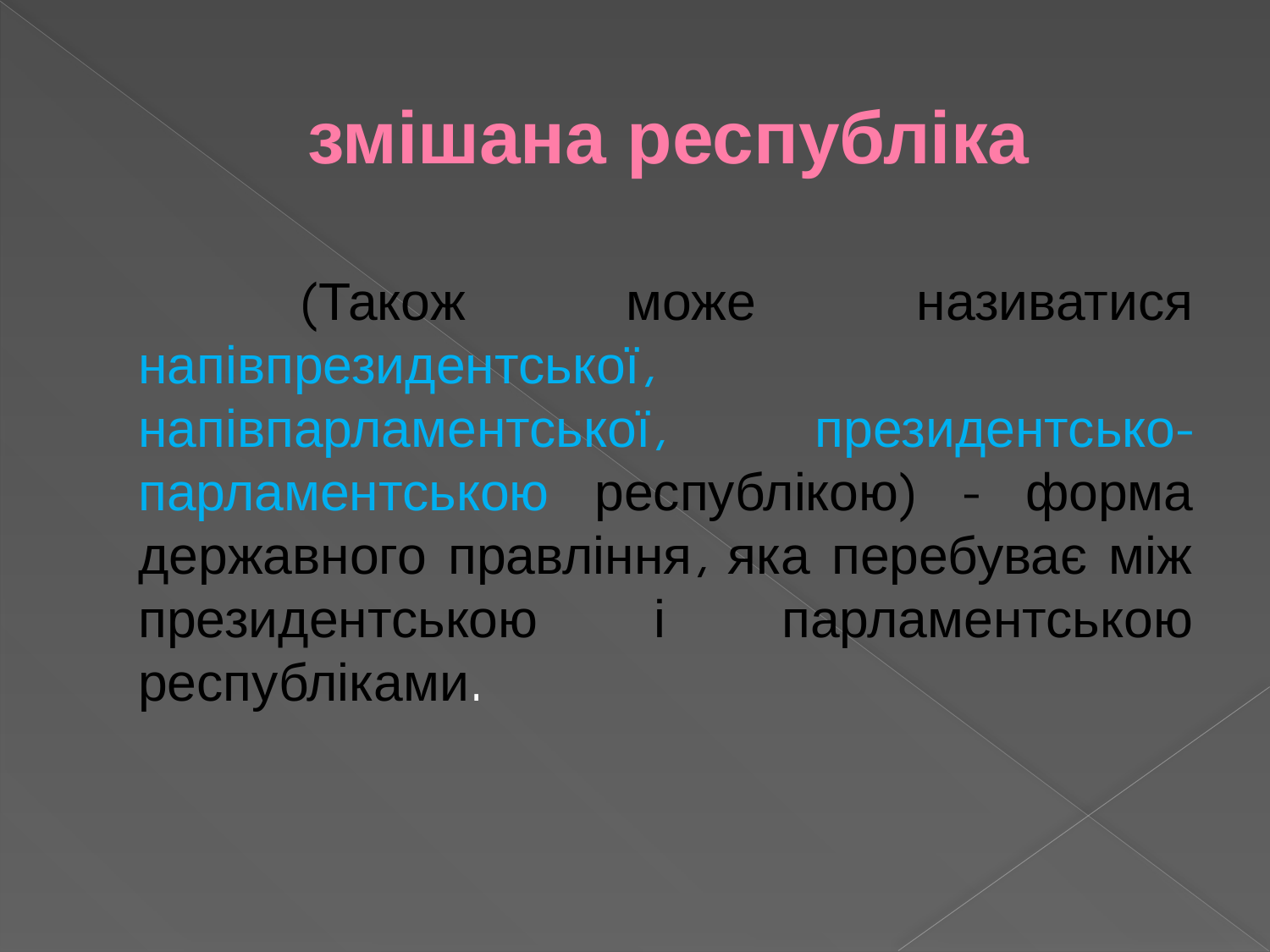

# змішана республіка
 	 (Також може називатися напівпрезидентської, напівпарламентської, президентсько-парламентською республікою) - форма державного правління, яка перебуває між президентською і парламентською республіками.